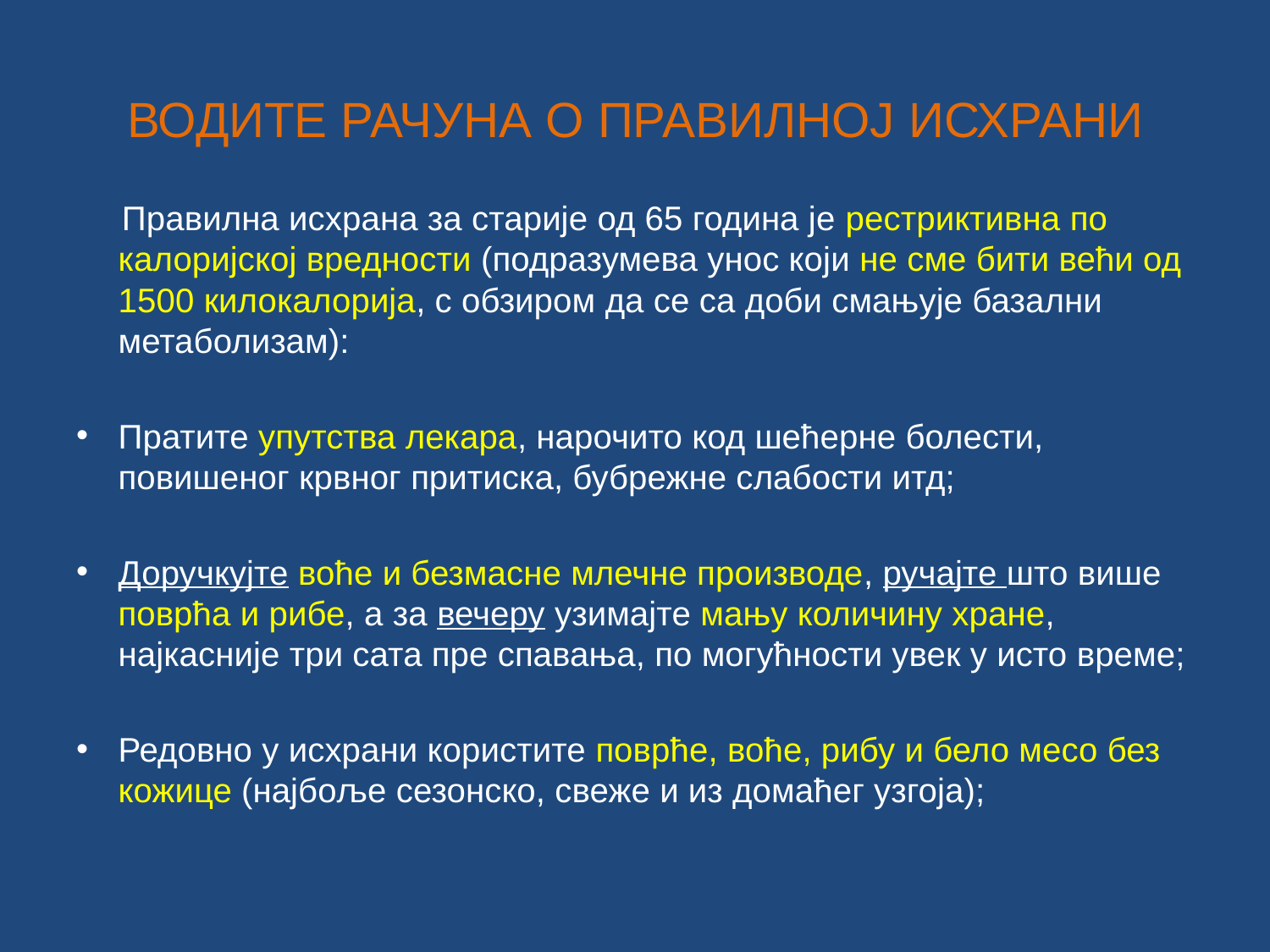

# ВОДИТЕ РАЧУНА О ПРАВИЛНОЈ ИСХРАНИ

      Правилна исхрана за старије од 65 година је рестриктивна по калоријској вредности (подразумева унос који не сме бити већи од 1500 килокалорија, с обзиром да се са доби смањује базални метаболизам):

Пратите упутства лекара, нарочито код шећерне болести, повишеног крвног притиска, бубрежне слабости итд;

Доручкујте воће и безмасне млечне производе, ручајте што више поврћа и рибе, а за вечеру узимајте мању количину хране, најкасније три сата пре спавања, по могућности увек у исто време;

Редовно у исхрани користите поврће, воће, рибу и бело месо без кожице (најбоље сезонско, свеже и из домаћег узгоја);